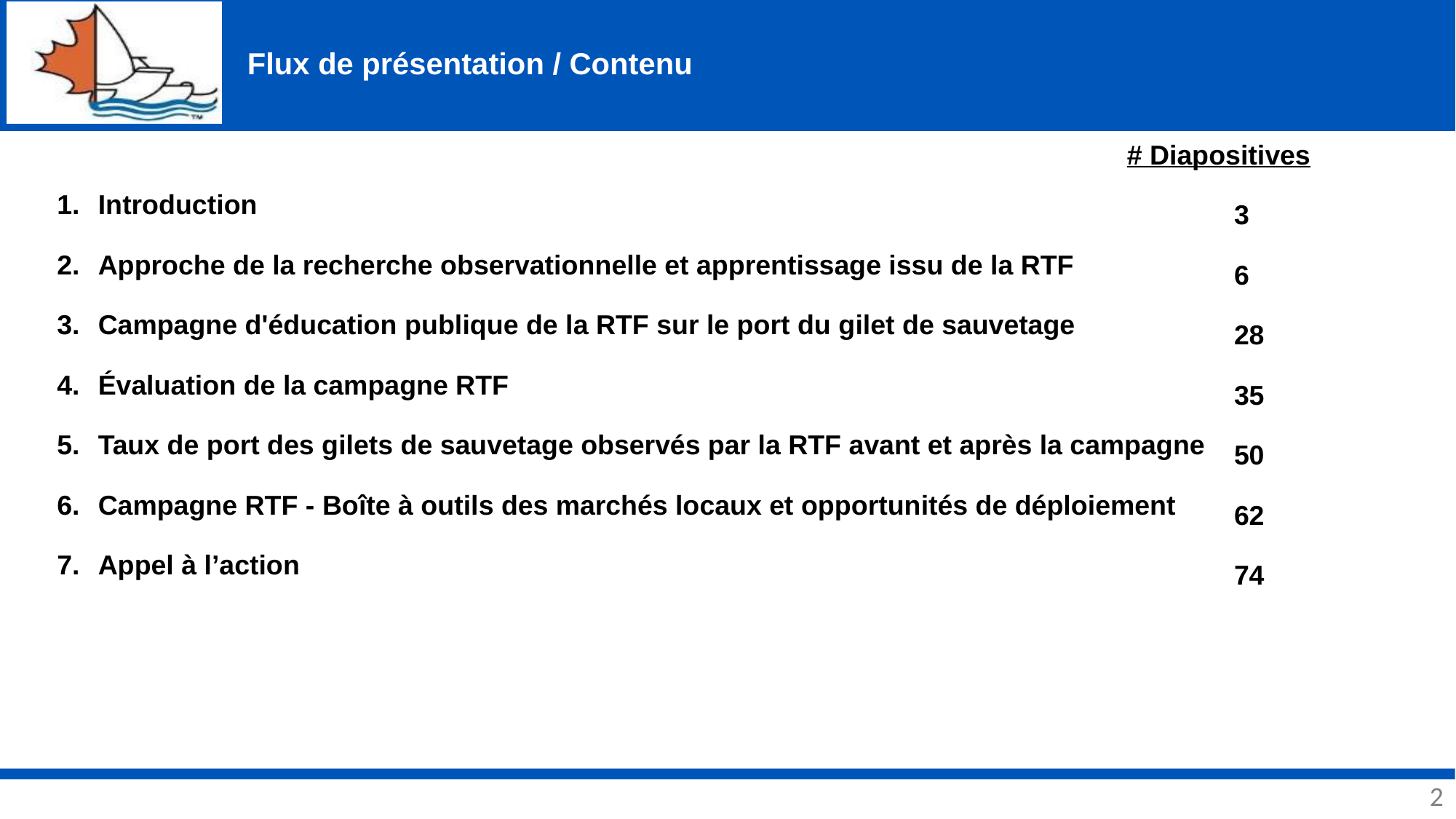

# Flux de présentation / Contenu
# Diapositives
Introduction
Approche de la recherche observationnelle et apprentissage issu de la RTF
Campagne d'éducation publique de la RTF sur le port du gilet de sauvetage
Évaluation de la campagne RTF
Taux de port des gilets de sauvetage observés par la RTF avant et après la campagne
Campagne RTF - Boîte à outils des marchés locaux et opportunités de déploiement
Appel à l’action
3
6
28
35
50
62
74

2